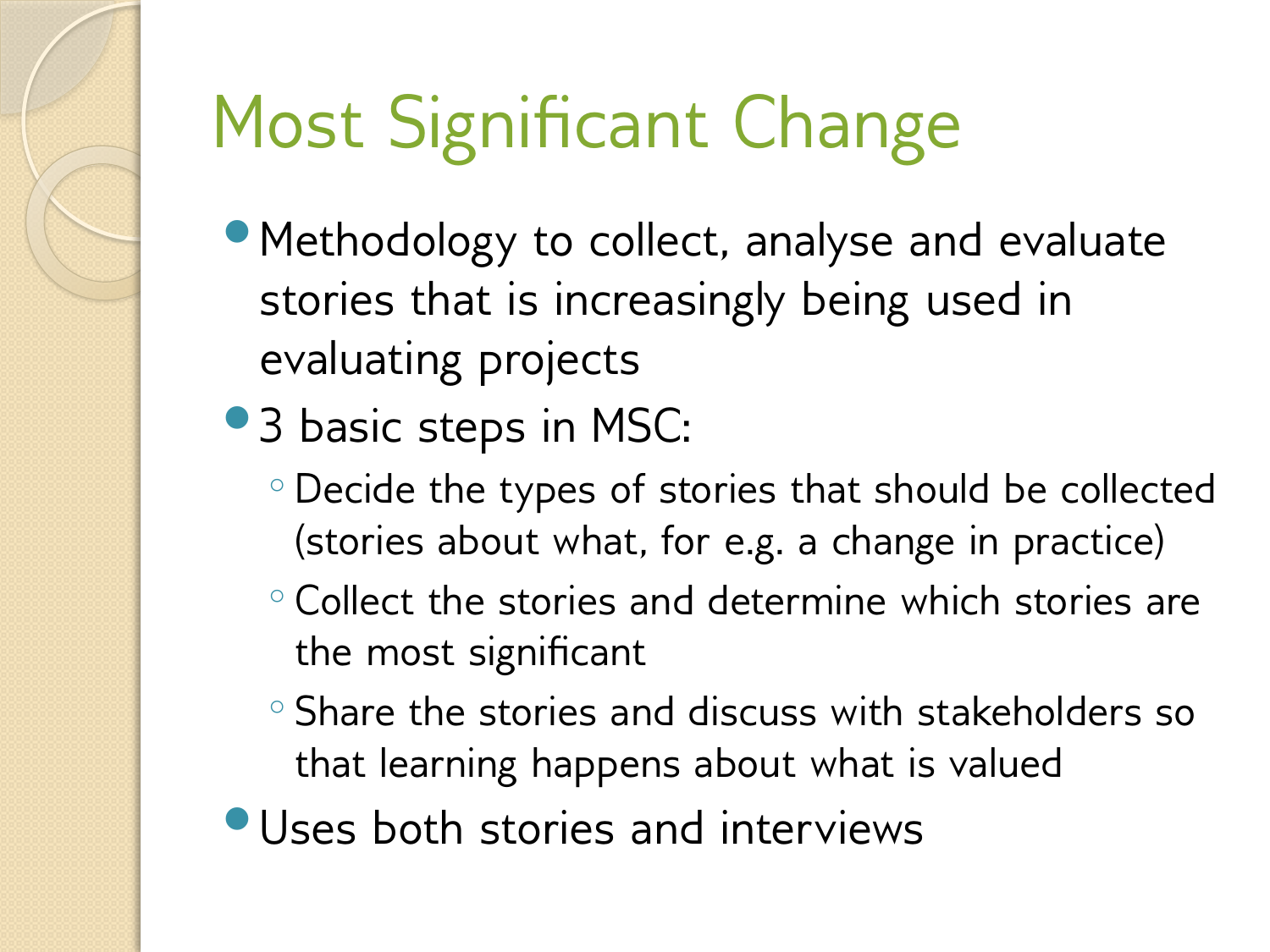

# Most Significant Change
Methodology to collect, analyse and evaluate stories that is increasingly being used in evaluating projects
3 basic steps in MSC:
Decide the types of stories that should be collected (stories about what, for e.g. a change in practice)
Collect the stories and determine which stories are the most significant
Share the stories and discuss with stakeholders so that learning happens about what is valued
Uses both stories and interviews